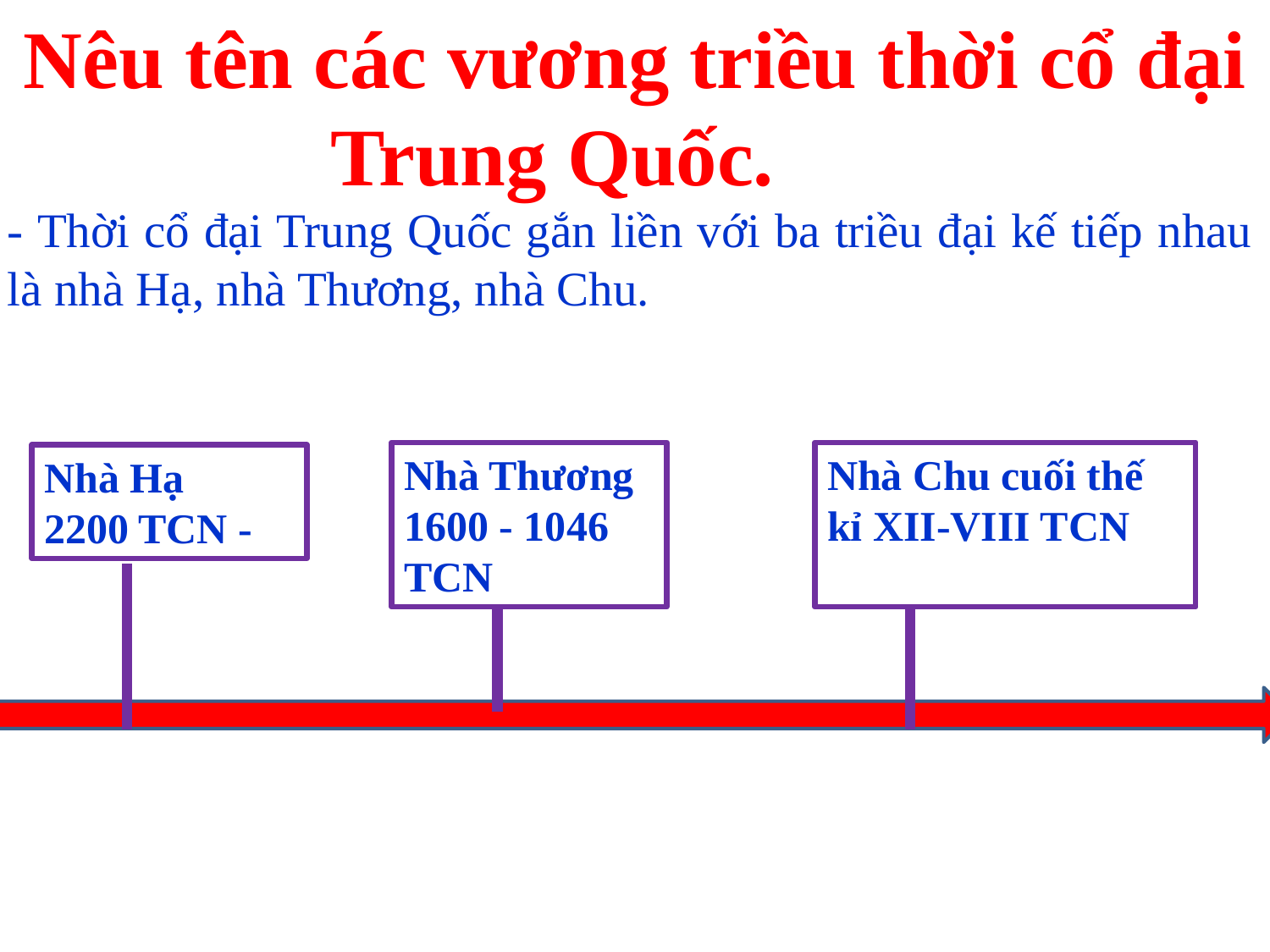

Nêu tên các vương triều thời cổ đại Trung Quốc.

- Thời cổ đại Trung Quốc gắn liền với ba triều đại kế tiếp nhau là nhà Hạ, nhà Thương, nhà Chu.

Nhà Thương
1600 - 1046 TCN
Nhà Chu cuối thế
kỉ XII-VIII TCN

Nhà Hạ
2200 TCN -